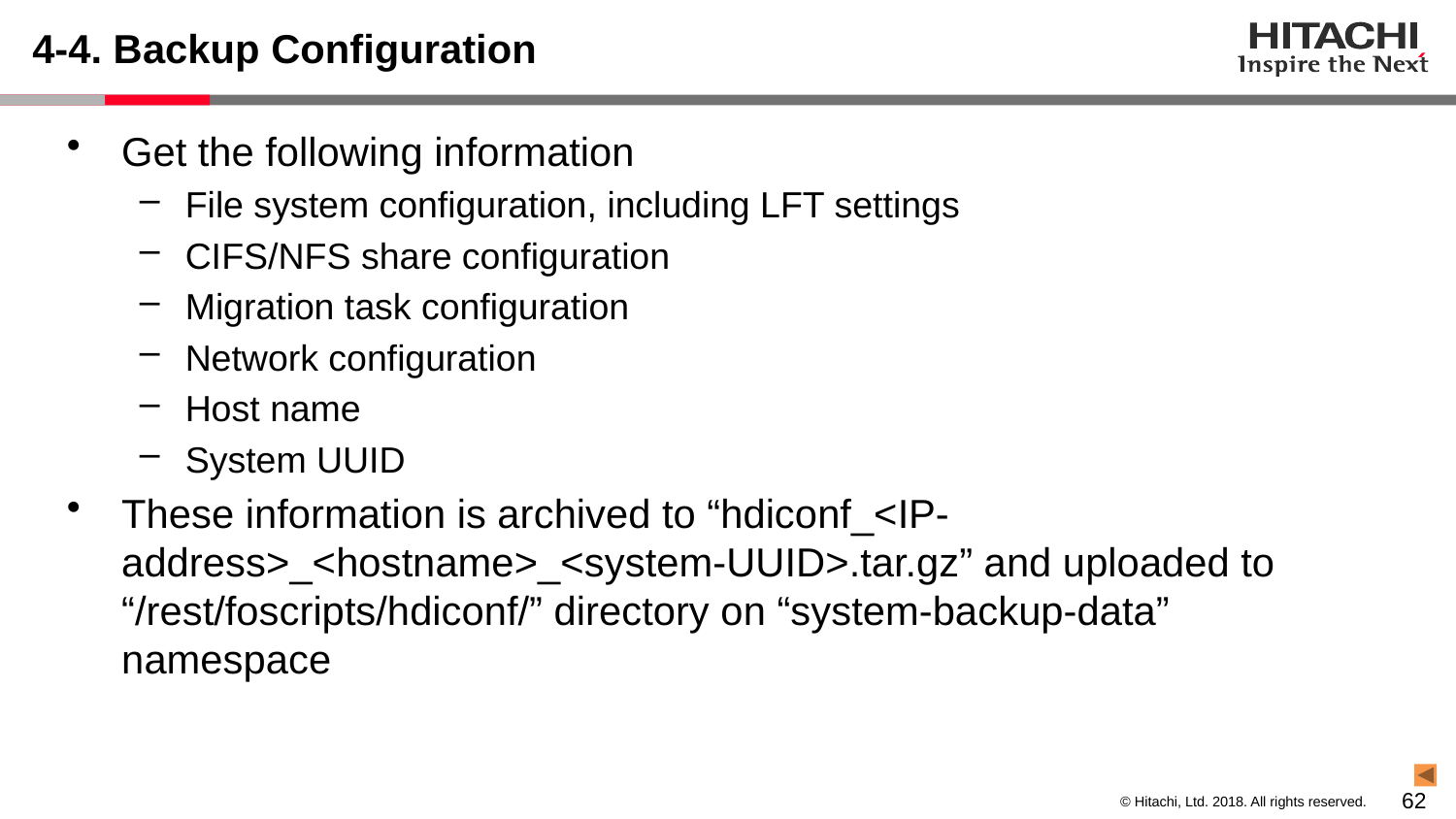

# 4-4. Backup Configuration
Get the following information
File system configuration, including LFT settings
CIFS/NFS share configuration
Migration task configuration
Network configuration
Host name
System UUID
These information is archived to “hdiconf_<IP-address>_<hostname>_<system-UUID>.tar.gz” and uploaded to “/rest/foscripts/hdiconf/” directory on “system-backup-data” namespace